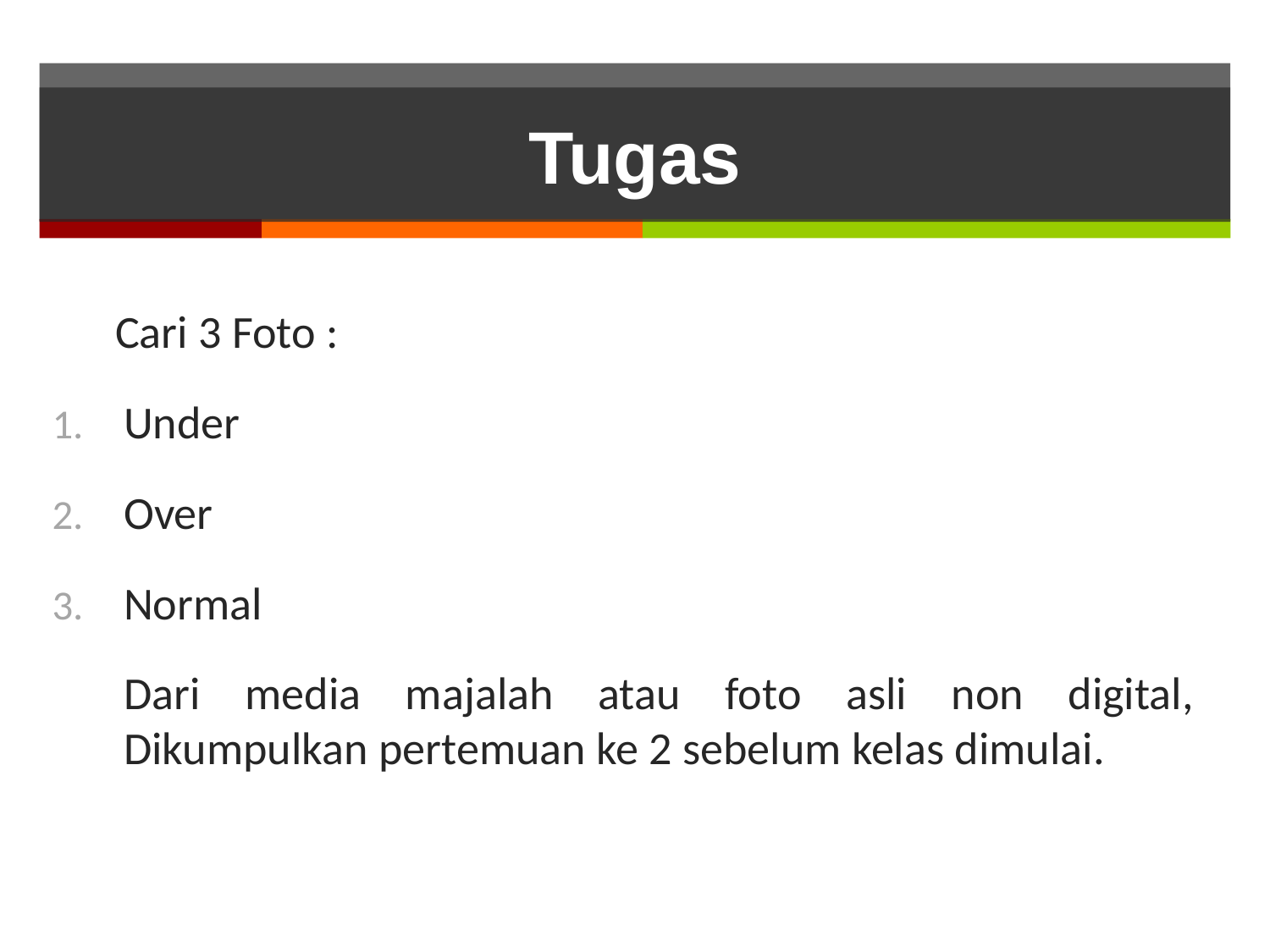

# Tugas
	Cari 3 Foto :
Under
Over
Normal
	Dari media majalah atau foto asli non digital, Dikumpulkan pertemuan ke 2 sebelum kelas dimulai.